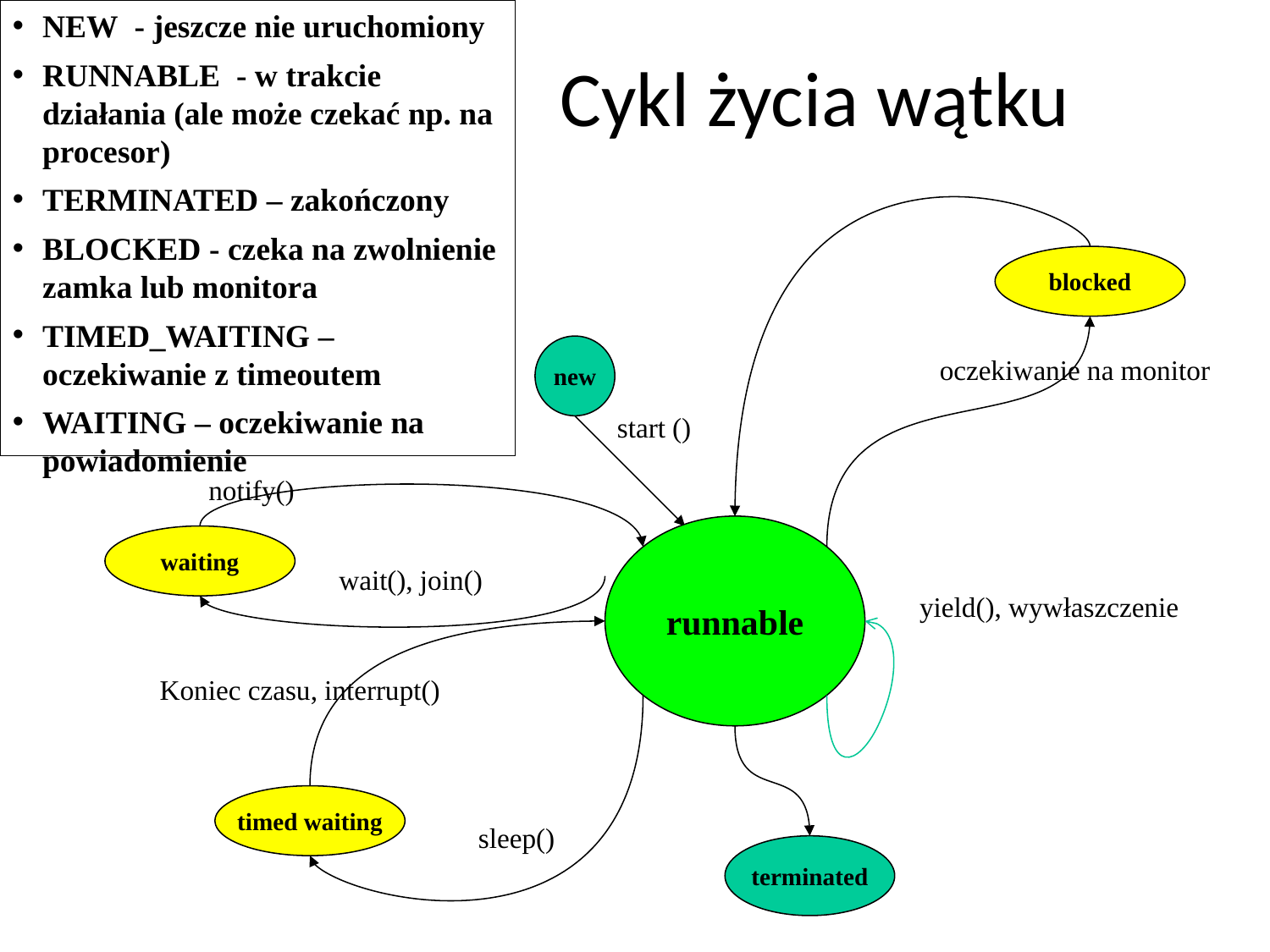

NEW  - jeszcze nie uruchomiony
RUNNABLE  - w trakcie działania (ale może czekać np. na procesor)
TERMINATED – zakończony
BLOCKED - czeka na zwolnienie zamka lub monitora
TIMED_WAITING – oczekiwanie z timeoutem
WAITING – oczekiwanie na powiadomienie
# Cykl życia wątku
blocked
new
oczekiwanie na monitor
start ()

notify()
runnable
waiting
wait(), join()
yield(), wywłaszczenie
Koniec czasu, interrupt()
timed waiting
sleep()
terminated